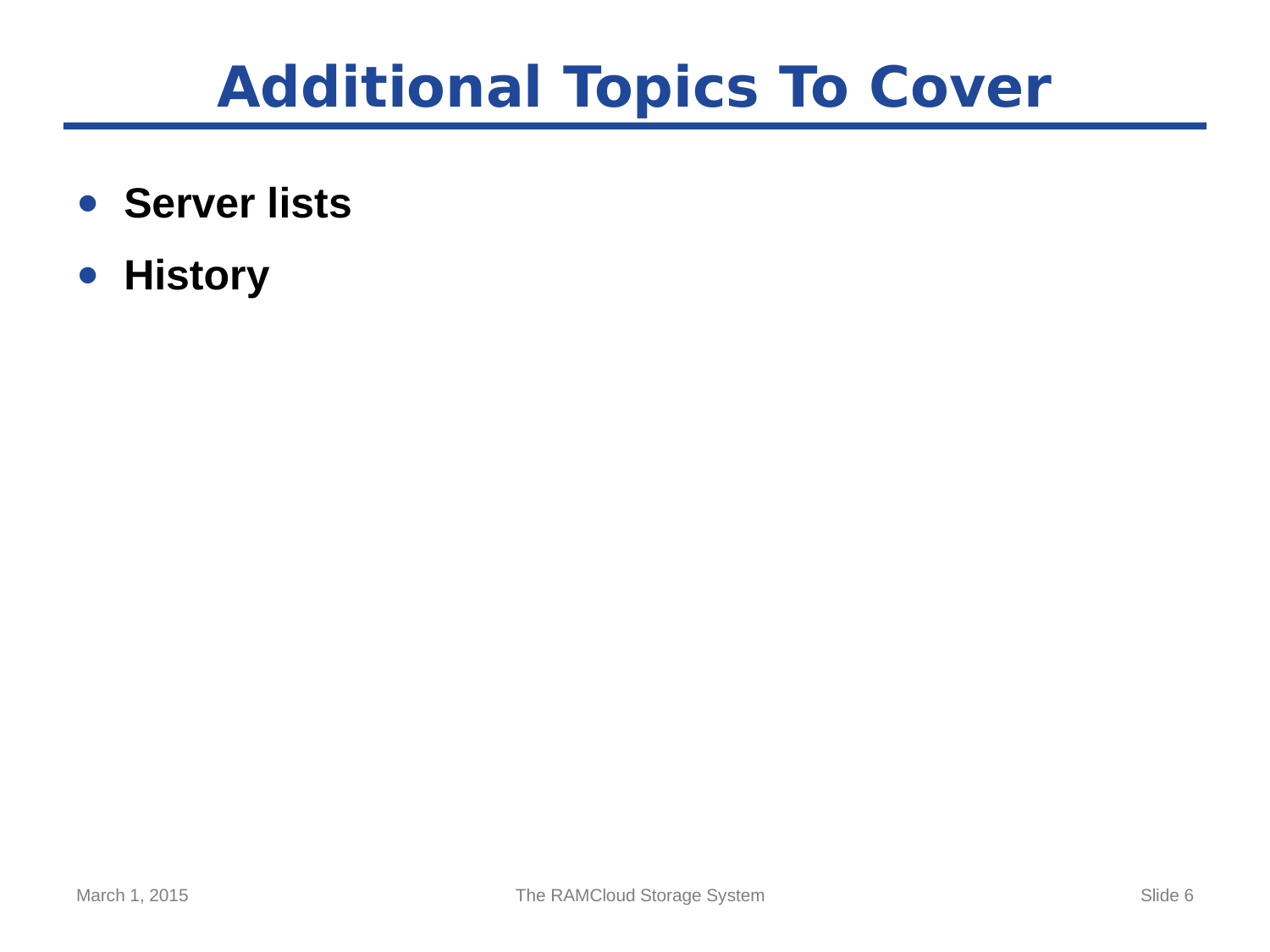

# Additional Topics To Cover
Server lists
History
March 1, 2015
The RAMCloud Storage System
Slide 6